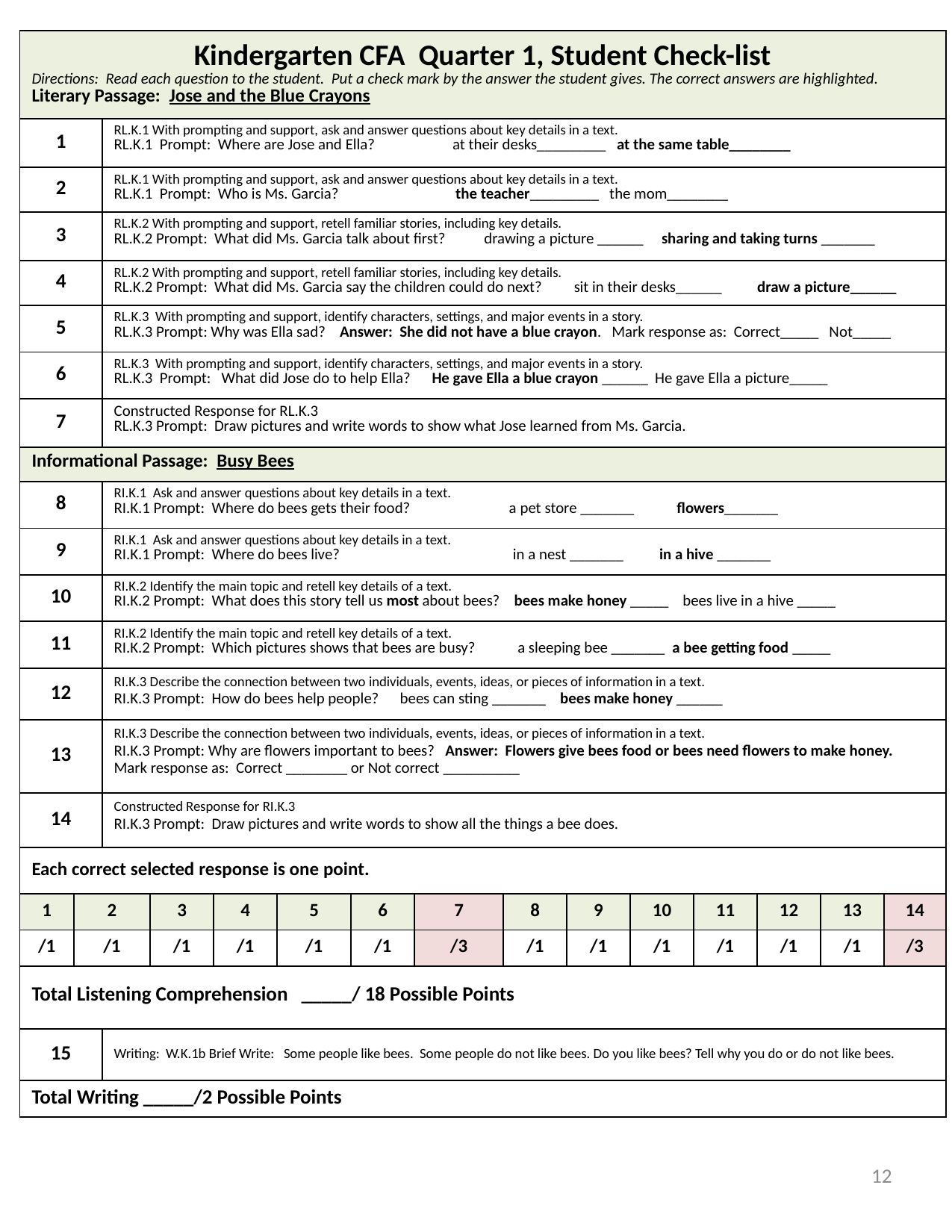

| Kindergarten CFA Quarter 1, Student Check-list Directions: Read each question to the student. Put a check mark by the answer the student gives. The correct answers are highlighted. Literary Passage: Jose and the Blue Crayons |  |  |  |  |  |  |  |  |  |  |  |  |  |  |
| --- | --- | --- | --- | --- | --- | --- | --- | --- | --- | --- | --- | --- | --- | --- |
| 1 |  | RL.K.1 With prompting and support, ask and answer questions about key details in a text. RL.K.1 Prompt: Where are Jose and Ella? at their desks\_\_\_\_\_\_\_\_\_ at the same table\_\_\_\_\_\_\_\_ |  |  |  |  |  |  |  |  |  |  |  |  |
| 2 |  | RL.K.1 With prompting and support, ask and answer questions about key details in a text. RL.K.1 Prompt: Who is Ms. Garcia? the teacher\_\_\_\_\_\_\_\_\_ the mom\_\_\_\_\_\_\_\_ |  |  |  |  |  |  |  |  |  |  |  |  |
| 3 |  | RL.K.2 With prompting and support, retell familiar stories, including key details. RL.K.2 Prompt: What did Ms. Garcia talk about first? drawing a picture \_\_\_\_\_\_ sharing and taking turns \_\_\_\_\_\_\_ |  |  |  |  |  |  |  |  |  |  |  |  |
| 4 |  | RL.K.2 With prompting and support, retell familiar stories, including key details. RL.K.2 Prompt: What did Ms. Garcia say the children could do next? sit in their desks\_\_\_\_\_\_ draw a picture\_\_\_\_\_\_ |  |  |  |  |  |  |  |  |  |  |  |  |
| 5 |  | RL.K.3 With prompting and support, identify characters, settings, and major events in a story. RL.K.3 Prompt: Why was Ella sad? Answer: She did not have a blue crayon. Mark response as: Correct\_\_\_\_\_ Not\_\_\_\_\_ |  |  |  |  |  |  |  |  |  |  |  |  |
| 6 |  | RL.K.3 With prompting and support, identify characters, settings, and major events in a story. RL.K.3 Prompt: What did Jose do to help Ella? He gave Ella a blue crayon \_\_\_\_\_\_ He gave Ella a picture\_\_\_\_\_ |  |  |  |  |  |  |  |  |  |  |  |  |
| 7 |  | Constructed Response for RL.K.3 RL.K.3 Prompt: Draw pictures and write words to show what Jose learned from Ms. Garcia. |  |  |  |  |  |  |  |  |  |  |  |  |
| Informational Passage: Busy Bees |  |  |  |  |  |  |  |  |  |  |  |  |  |  |
| 8 |  | RI.K.1 Ask and answer questions about key details in a text. RI.K.1 Prompt: Where do bees gets their food? a pet store \_\_\_\_\_\_\_ flowers\_\_\_\_\_\_\_ |  |  |  |  |  |  |  |  |  |  |  |  |
| 9 |  | RI.K.1 Ask and answer questions about key details in a text. RI.K.1 Prompt: Where do bees live? in a nest \_\_\_\_\_\_\_ in a hive \_\_\_\_\_\_\_ |  |  |  |  |  |  |  |  |  |  |  |  |
| 10 |  | RI.K.2 Identify the main topic and retell key details of a text. RI.K.2 Prompt: What does this story tell us most about bees? bees make honey \_\_\_\_\_ bees live in a hive \_\_\_\_\_ |  |  |  |  |  |  |  |  |  |  |  |  |
| 11 |  | RI.K.2 Identify the main topic and retell key details of a text. RI.K.2 Prompt: Which pictures shows that bees are busy? a sleeping bee \_\_\_\_\_\_\_ a bee getting food \_\_\_\_\_ |  |  |  |  |  |  |  |  |  |  |  |  |
| 12 |  | RI.K.3 Describe the connection between two individuals, events, ideas, or pieces of information in a text. RI.K.3 Prompt: How do bees help people? bees can sting \_\_\_\_\_\_\_ bees make honey \_\_\_\_\_\_ |  |  |  |  |  |  |  |  |  |  |  |  |
| 13 |  | RI.K.3 Describe the connection between two individuals, events, ideas, or pieces of information in a text. RI.K.3 Prompt: Why are flowers important to bees? Answer: Flowers give bees food or bees need flowers to make honey. Mark response as: Correct \_\_\_\_\_\_\_\_ or Not correct \_\_\_\_\_\_\_\_\_\_ |  |  |  |  |  |  |  |  |  |  |  |  |
| 14 |  | Constructed Response for RI.K.3 RI.K.3 Prompt: Draw pictures and write words to show all the things a bee does. |  |  |  |  |  |  |  |  |  |  |  |  |
| Each correct selected response is one point. |  |  |  |  |  |  |  |  |  |  |  |  |  |  |
| 1 | 2 |  | 3 | 4 | 5 | 6 | 7 | 8 | 9 | 10 | 11 | 12 | 13 | 14 |
| /1 | /1 |  | /1 | /1 | /1 | /1 | /3 | /1 | /1 | /1 | /1 | /1 | /1 | /3 |
| Total Listening Comprehension \_\_\_\_\_/ 18 Possible Points |  |  |  |  |  |  |  |  |  |  |  |  |  |  |
| 15 |  | Writing: W.K.1b Brief Write: Some people like bees. Some people do not like bees. Do you like bees? Tell why you do or do not like bees. |  |  |  |  |  |  |  |  |  |  |  |  |
| Total Writing \_\_\_\_\_/2 Possible Points |  |  |  |  |  |  |  |  |  |  |  |  |  |  |
12